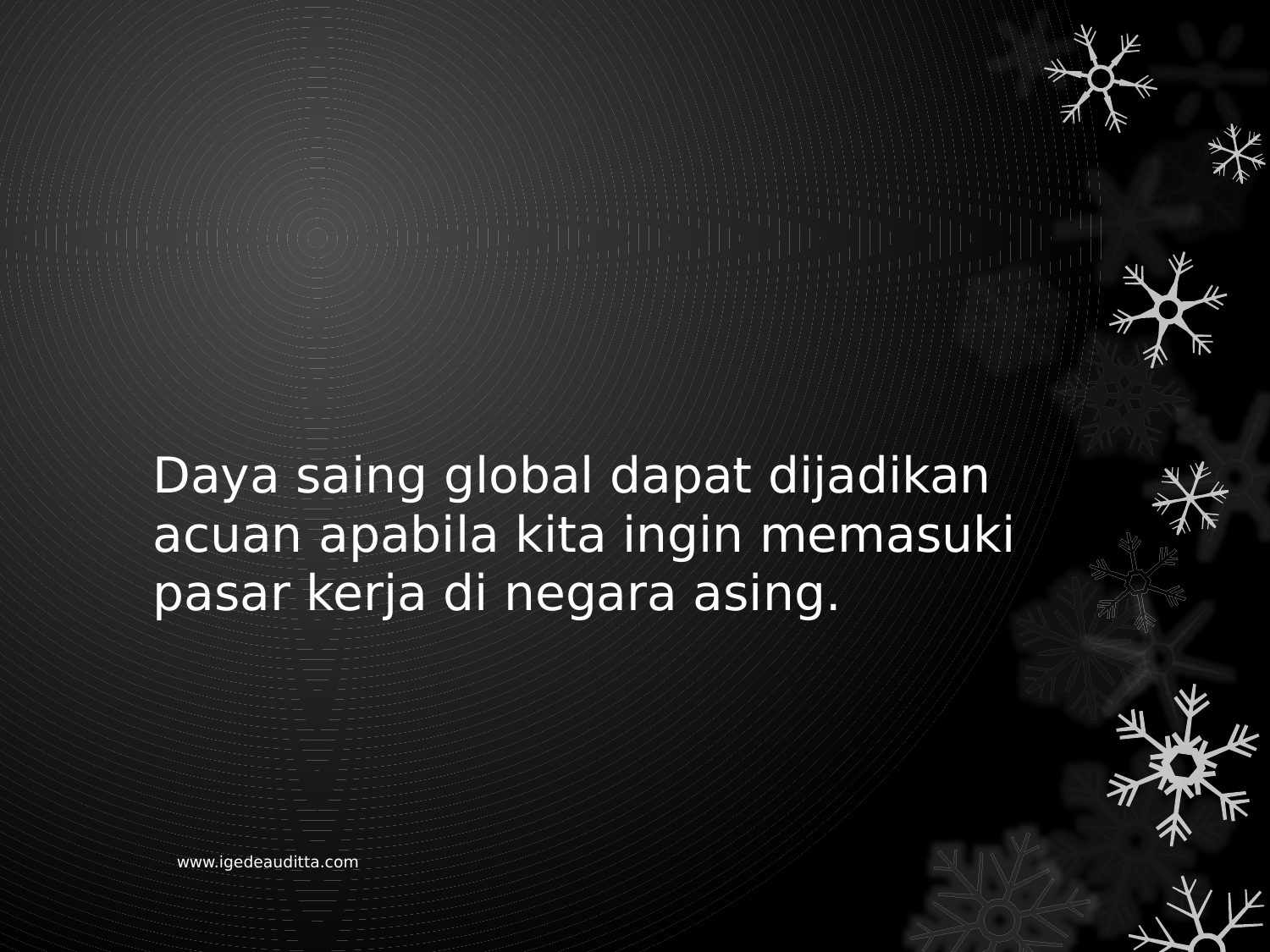

#
Daya saing global dapat dijadikan acuan apabila kita ingin memasuki pasar kerja di negara asing.
www.igedeauditta.com